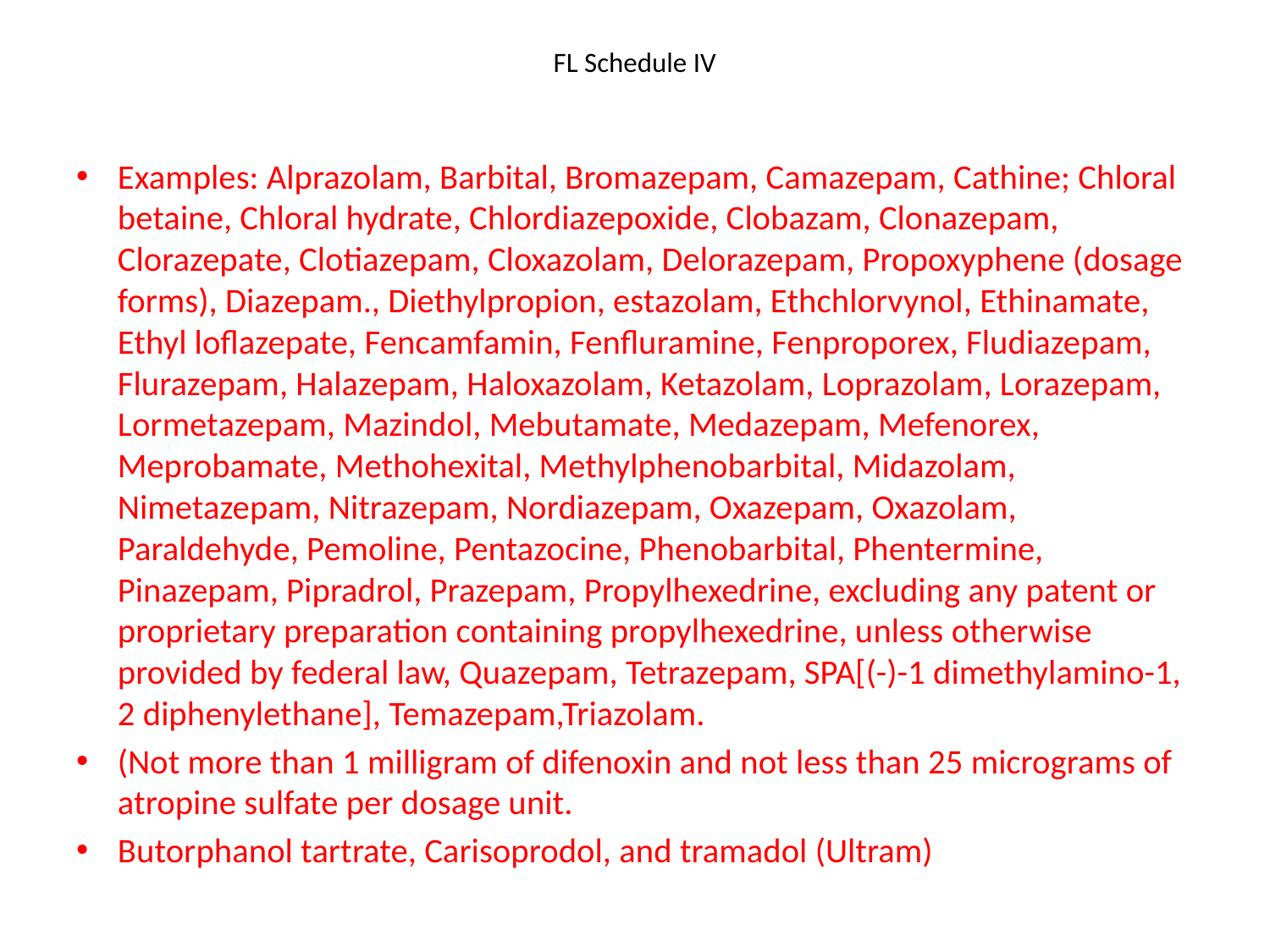

# FL Schedule IV
Examples: Alprazolam, Barbital, Bromazepam, Camazepam, Cathine; Chloral betaine, Chloral hydrate, Chlordiazepoxide, Clobazam, Clonazepam, Clorazepate, Clotiazepam, Cloxazolam, Delorazepam, Propoxyphene (dosage forms), Diazepam., Diethylpropion, estazolam, Ethchlorvynol, Ethinamate, Ethyl loflazepate, Fencamfamin, Fenfluramine, Fenproporex, Fludiazepam, Flurazepam, Halazepam, Haloxazolam, Ketazolam, Loprazolam, Lorazepam, Lormetazepam, Mazindol, Mebutamate, Medazepam, Mefenorex, Meprobamate, Methohexital, Methylphenobarbital, Midazolam, Nimetazepam, Nitrazepam, Nordiazepam, Oxazepam, Oxazolam, Paraldehyde, Pemoline, Pentazocine, Phenobarbital, Phentermine, Pinazepam, Pipradrol, Prazepam, Propylhexedrine, excluding any patent or proprietary preparation containing propylhexedrine, unless otherwise provided by federal law, Quazepam, Tetrazepam, SPA[(-)-1 dimethylamino-1, 2 diphenylethane], Temazepam,Triazolam.
(Not more than 1 milligram of difenoxin and not less than 25 micrograms of atropine sulfate per dosage unit.
Butorphanol tartrate, Carisoprodol, and tramadol (Ultram)